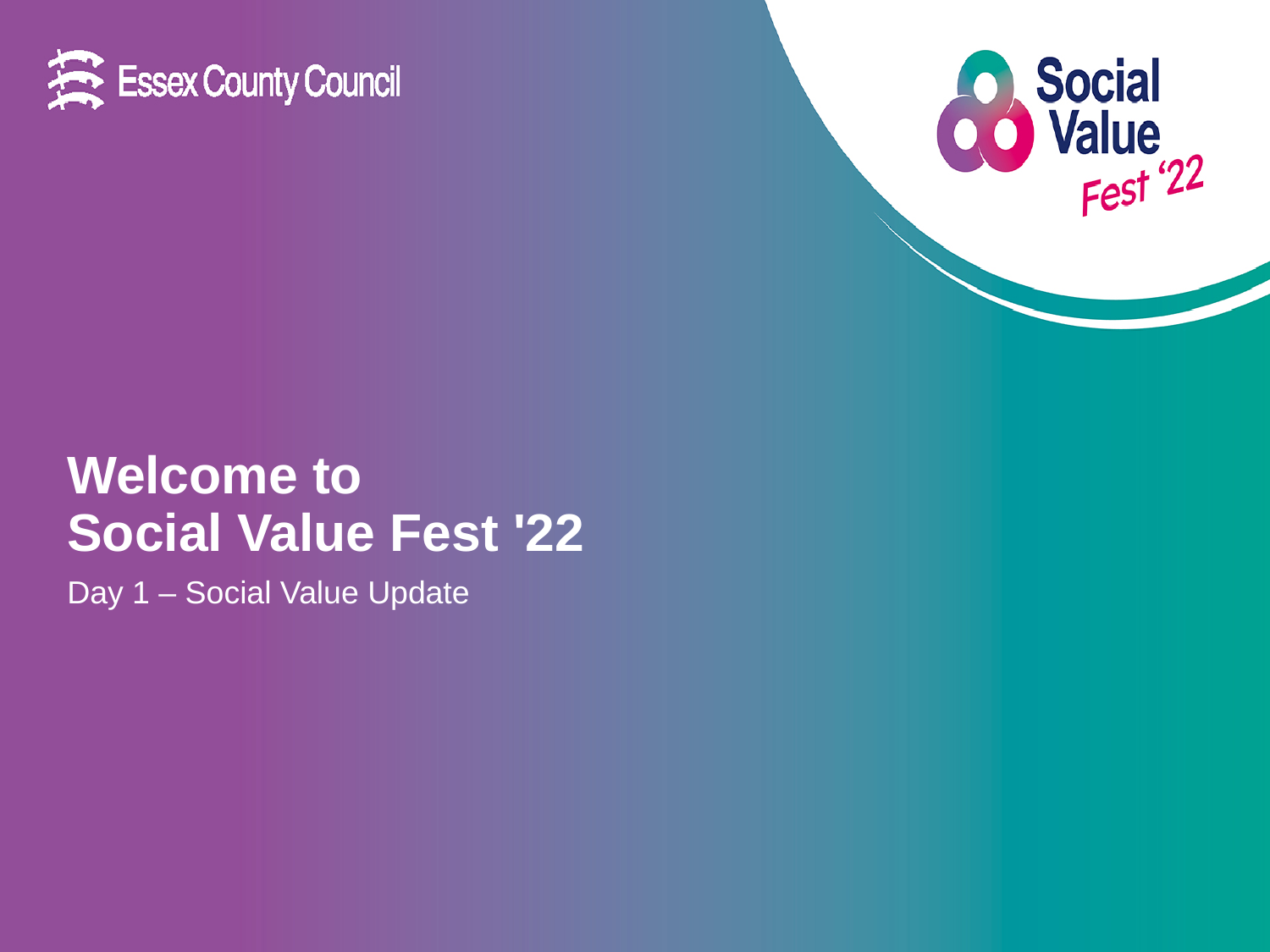

# Welcome to Social Value Fest '22
Day 1 – Social Value Update